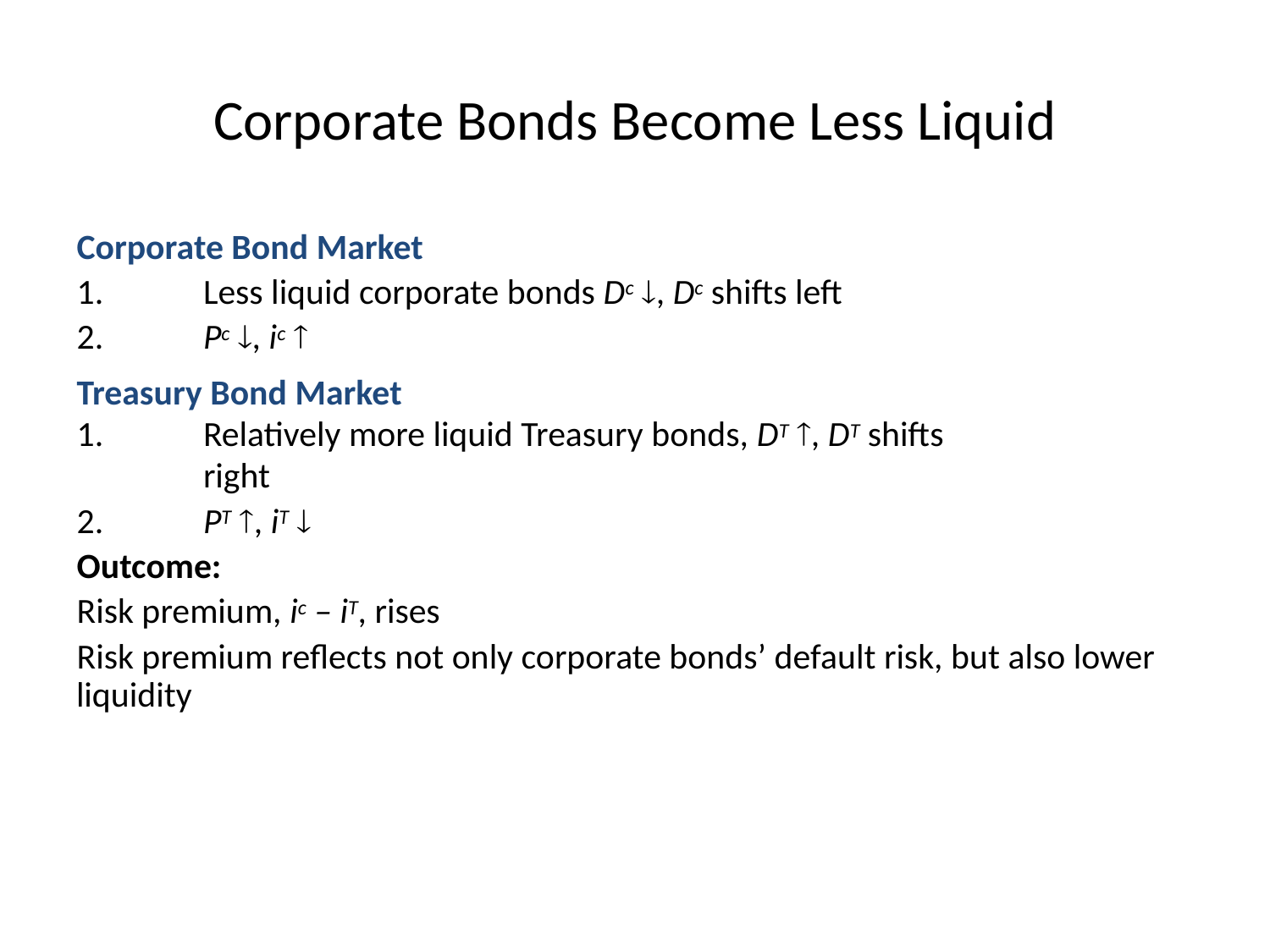

# Corporate Bonds Become Less Liquid
Corporate Bond Market
1.	Less liquid corporate bonds Dc ↓, Dc shifts left
2.	Pc ↓, ic ↑
Treasury Bond Market
1.	Relatively more liquid Treasury bonds, DT ↑, DT shifts
	right
2.	PT ↑, iT ↓
Outcome:
Risk premium, ic – iT, rises
Risk premium reflects not only corporate bonds’ default risk, but also lower liquidity